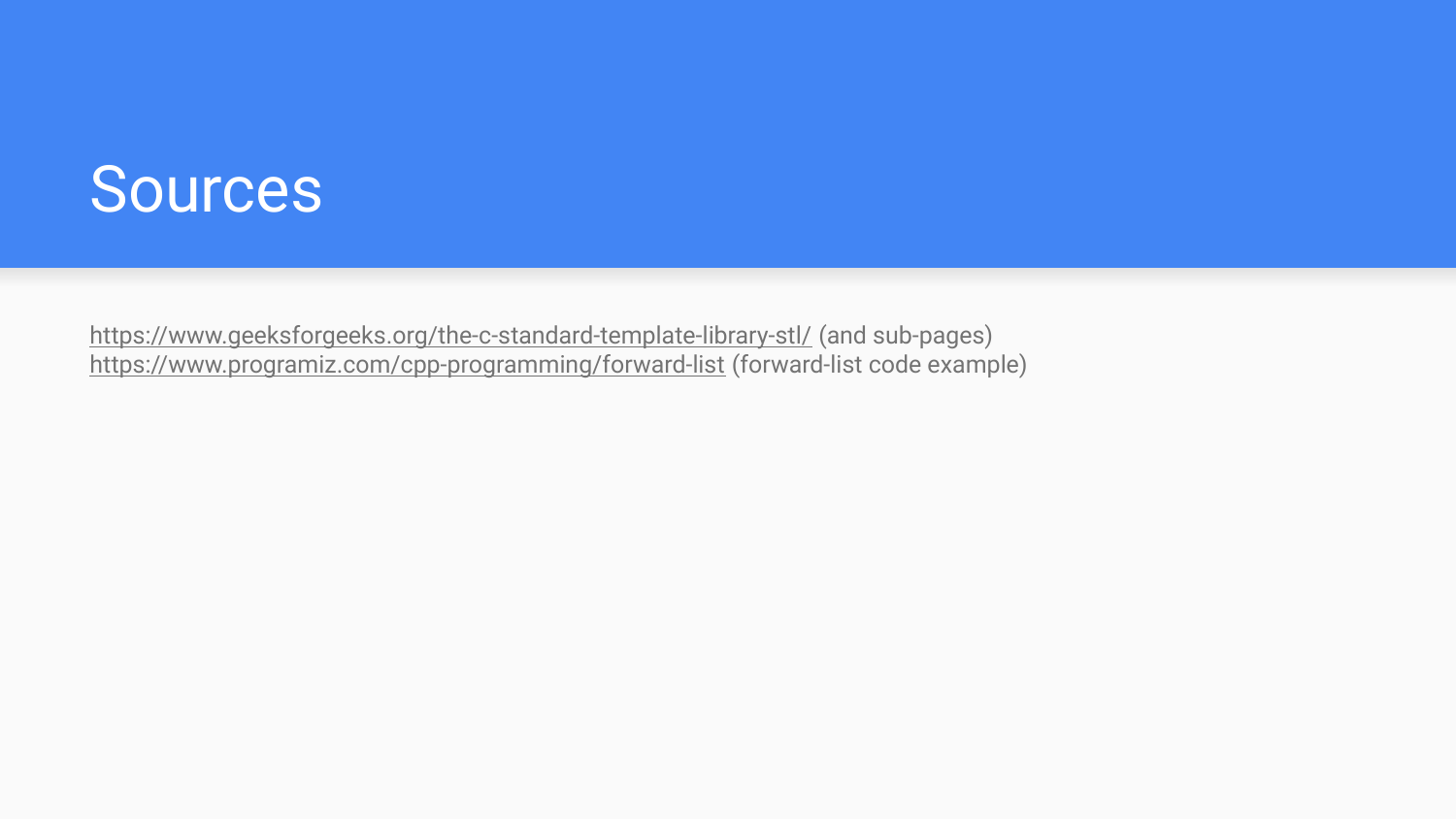

# Sources
https://www.geeksforgeeks.org/the-c-standard-template-library-stl/ (and sub-pages)
https://www.programiz.com/cpp-programming/forward-list (forward-list code example)